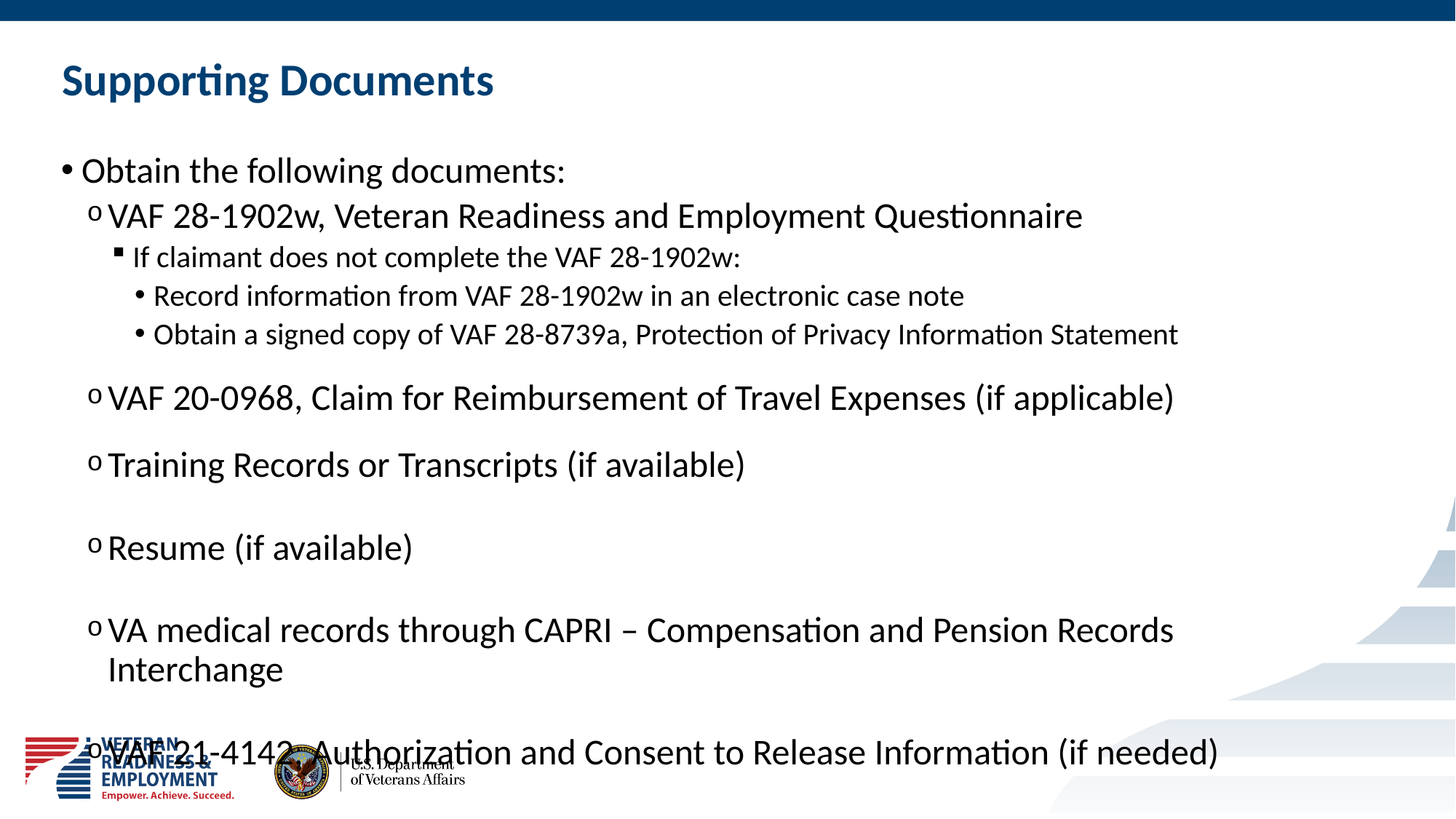

# Supporting Documents
Obtain the following documents:
VAF 28-1902w, Veteran Readiness and Employment Questionnaire
If claimant does not complete the VAF 28-1902w:
Record information from VAF 28-1902w in an electronic case note
Obtain a signed copy of VAF 28-8739a, Protection of Privacy Information Statement

VAF 20-0968, Claim for Reimbursement of Travel Expenses (if applicable)

Training Records or Transcripts (if available)

Resume (if available)

VA medical records through CAPRI – Compensation and Pension Records Interchange

VAF 21-4142, Authorization and Consent to Release Information (if needed)